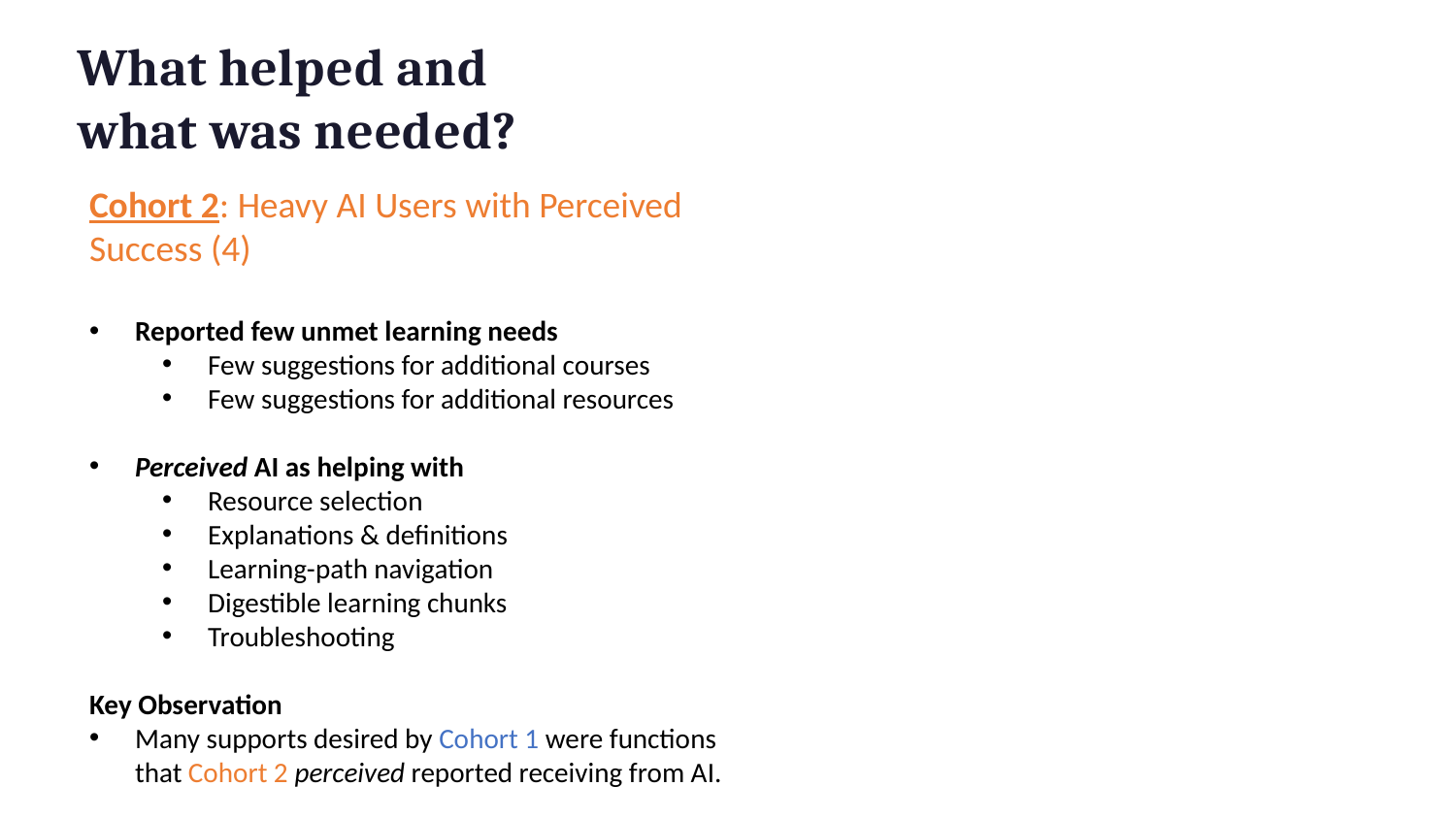

What helped and what was needed?
Cohort 2: Heavy AI Users with Perceived Success (4)

Reported few unmet learning needs
Few suggestions for additional courses
Few suggestions for additional resources

Perceived AI as helping with
Resource selection
Explanations & definitions
Learning-path navigation
Digestible learning chunks
Troubleshooting

Key Observation
Many supports desired by Cohort 1 were functions that Cohort 2 perceived reported receiving from AI.